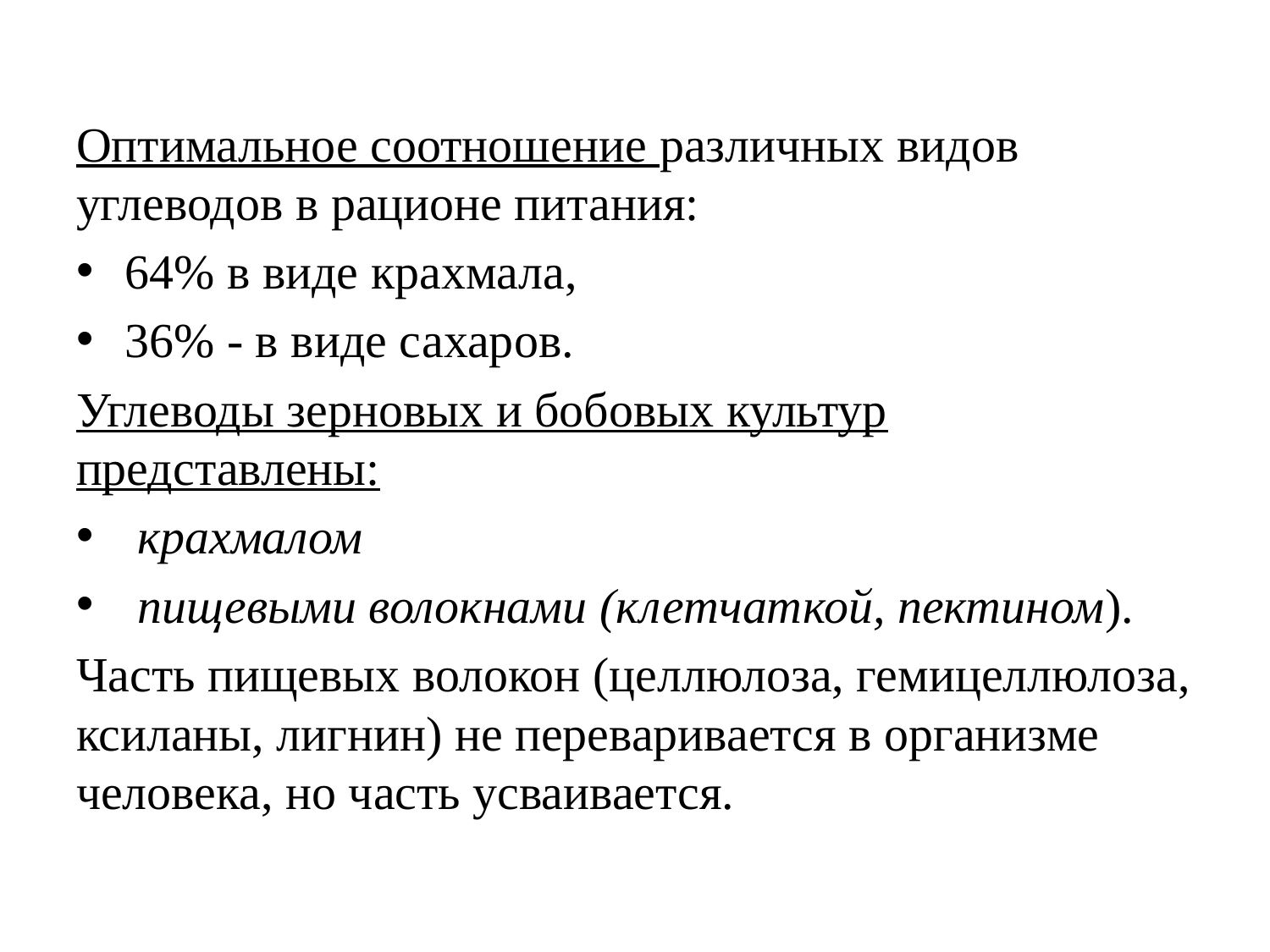

Оптимальное соотношение различных видов углеводов в рационе питания:
64% в виде крахмала,
36% - в виде сахаров.
Углеводы зерновых и бобовых культур представлены:
 крахмалом
 пищевыми волокнами (клетчаткой, пектином).
Часть пищевых волокон (целлюлоза, гемицеллюлоза, ксиланы, лигнин) не переваривается в организме человека, но часть усваивается.